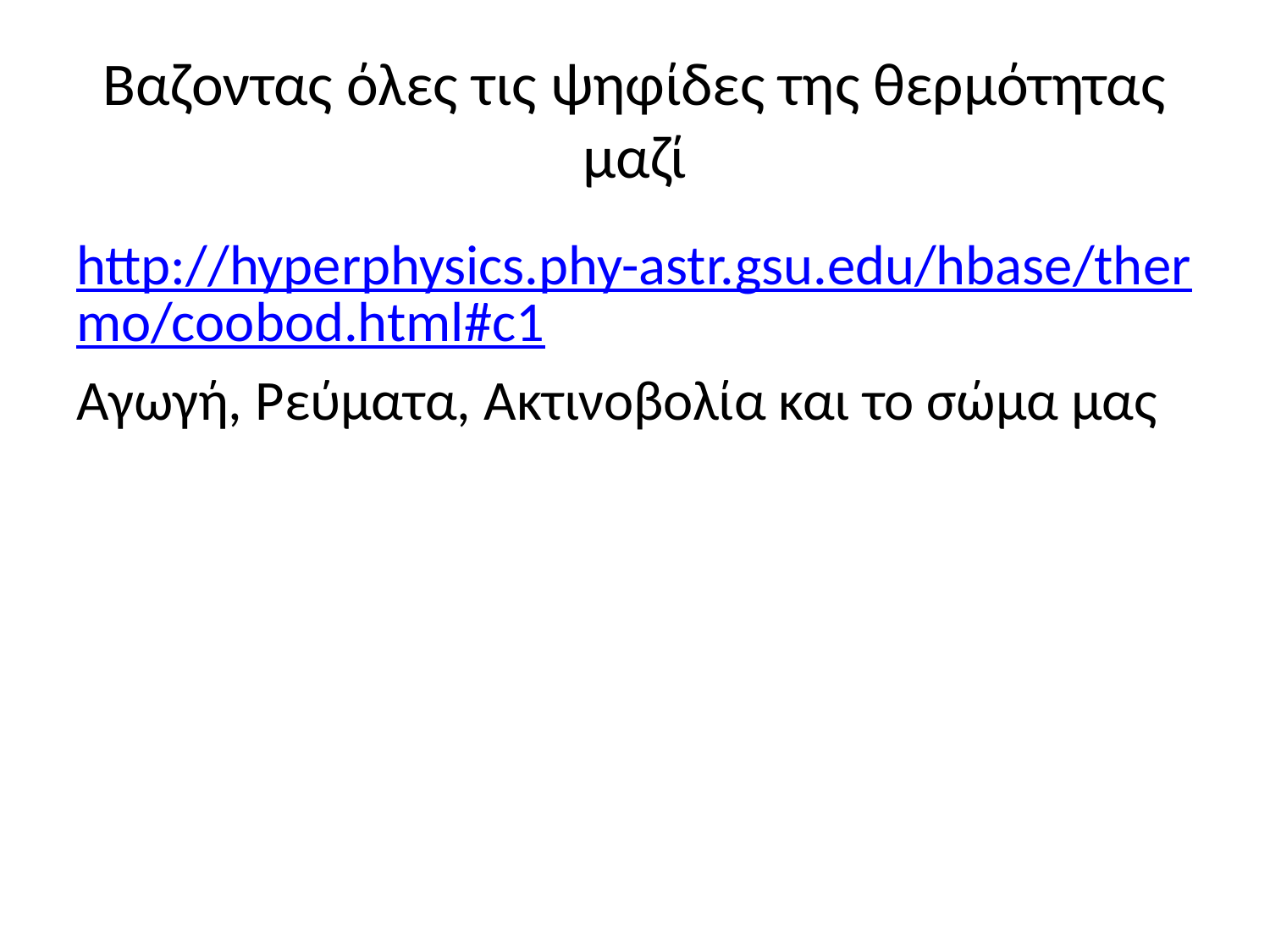

# Βαζοντας όλες τις ψηφίδες της θερμότητας μαζί
http://hyperphysics.phy-astr.gsu.edu/hbase/thermo/coobod.html#c1
Αγωγή, Ρεύματα, Ακτινοβολία και το σώμα μας